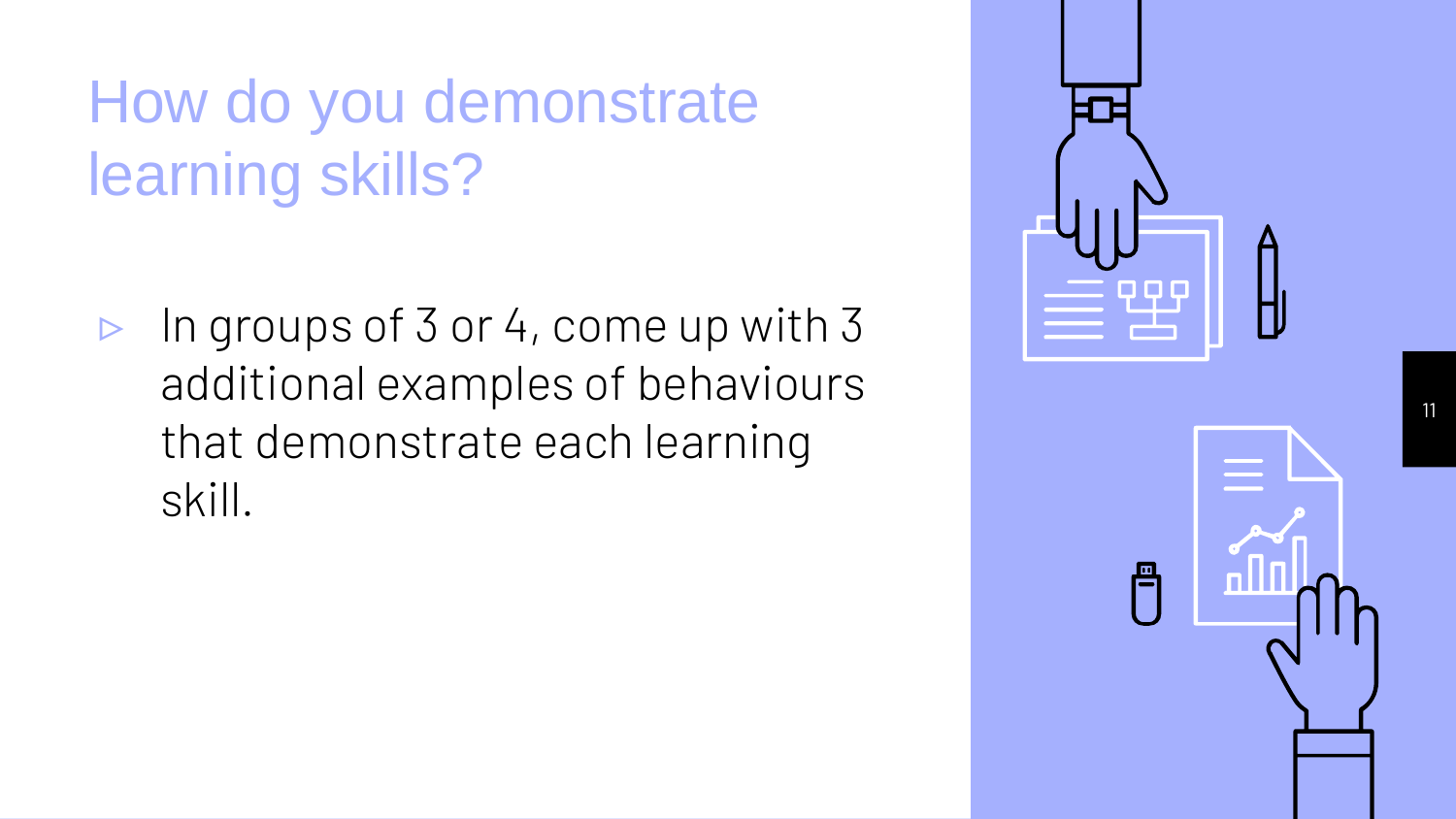

# How do you demonstrate learning skills?
In groups of 3 or 4, come up with 3 additional examples of behaviours that demonstrate each learning skill.
11